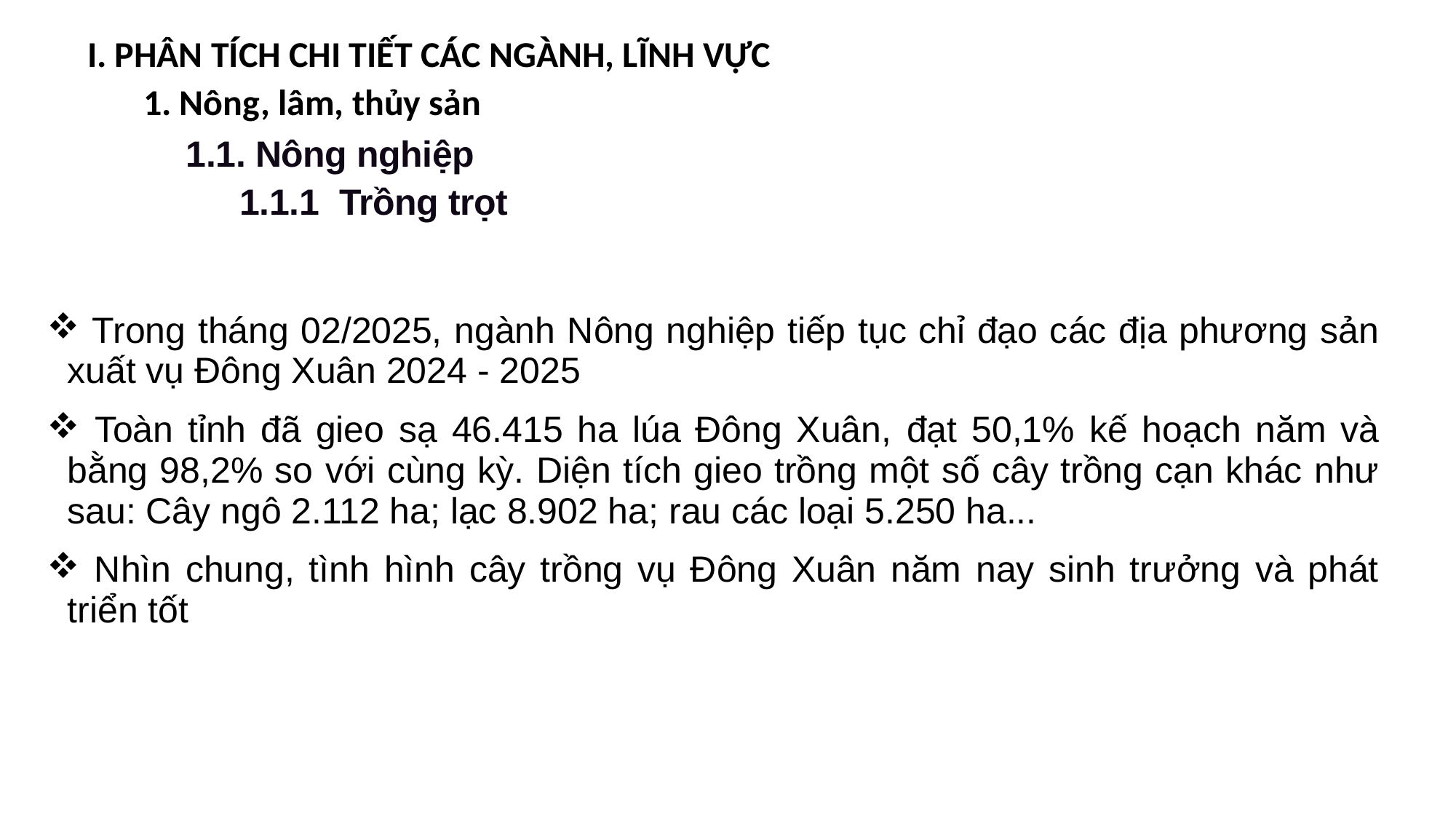

I. PHÂN TÍCH CHI TIẾT CÁC NGÀNH, LĨNH VỰC
1. Nông, lâm, thủy sản
1.1. Nông nghiệp
1.1.1  Trồng trọt
| Trong tháng 02/2025, ngành Nông nghiệp tiếp tục chỉ đạo các địa phương sản xuất vụ Đông Xuân 2024 - 2025 Toàn tỉnh đã gieo sạ 46.415 ha lúa Đông Xuân, đạt 50,1% kế hoạch năm và bằng 98,2% so với cùng kỳ. Diện tích gieo trồng một số cây trồng cạn khác như sau: Cây ngô 2.112 ha; lạc 8.902 ha; rau các loại 5.250 ha... Nhìn chung, tình hình cây trồng vụ Đông Xuân năm nay sinh trưởng và phát triển tốt |
| --- |